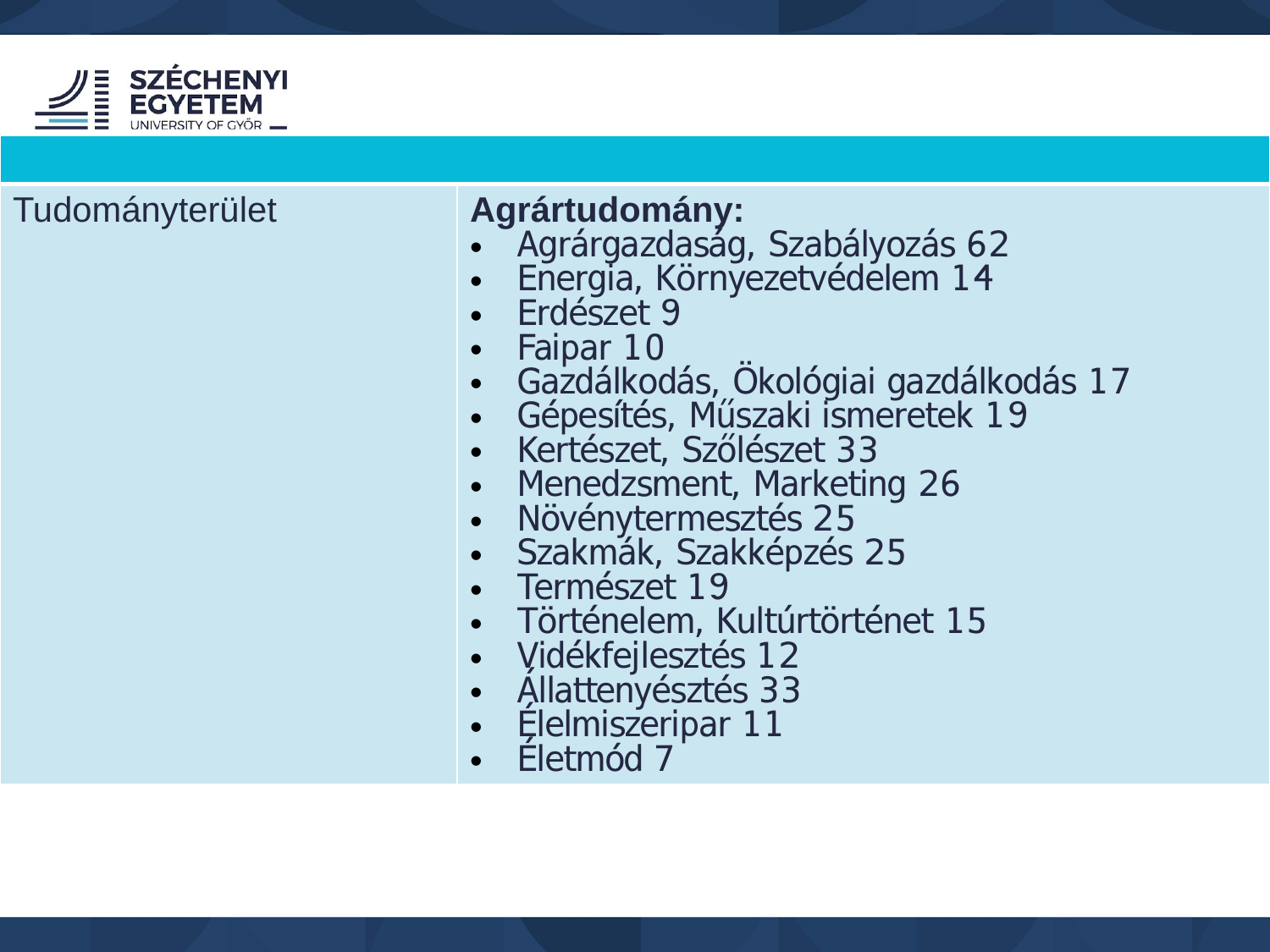

|  |  |
| --- | --- |
| Tudományterület | Agrártudomány: Agrárgazdaság, Szabályozás 62 Energia, Környezetvédelem 14 Erdészet 9 Faipar 10 Gazdálkodás, Ökológiai gazdálkodás 17 Gépesítés, Műszaki ismeretek 19 Kertészet, Szőlészet 33 Menedzsment, Marketing 26 Növénytermesztés 25 Szakmák, Szakképzés 25 Természet 19 Történelem, Kultúrtörténet 15 Vidékfejlesztés 12 Állattenyésztés 33 Élelmiszeripar 11 Életmód 7 |